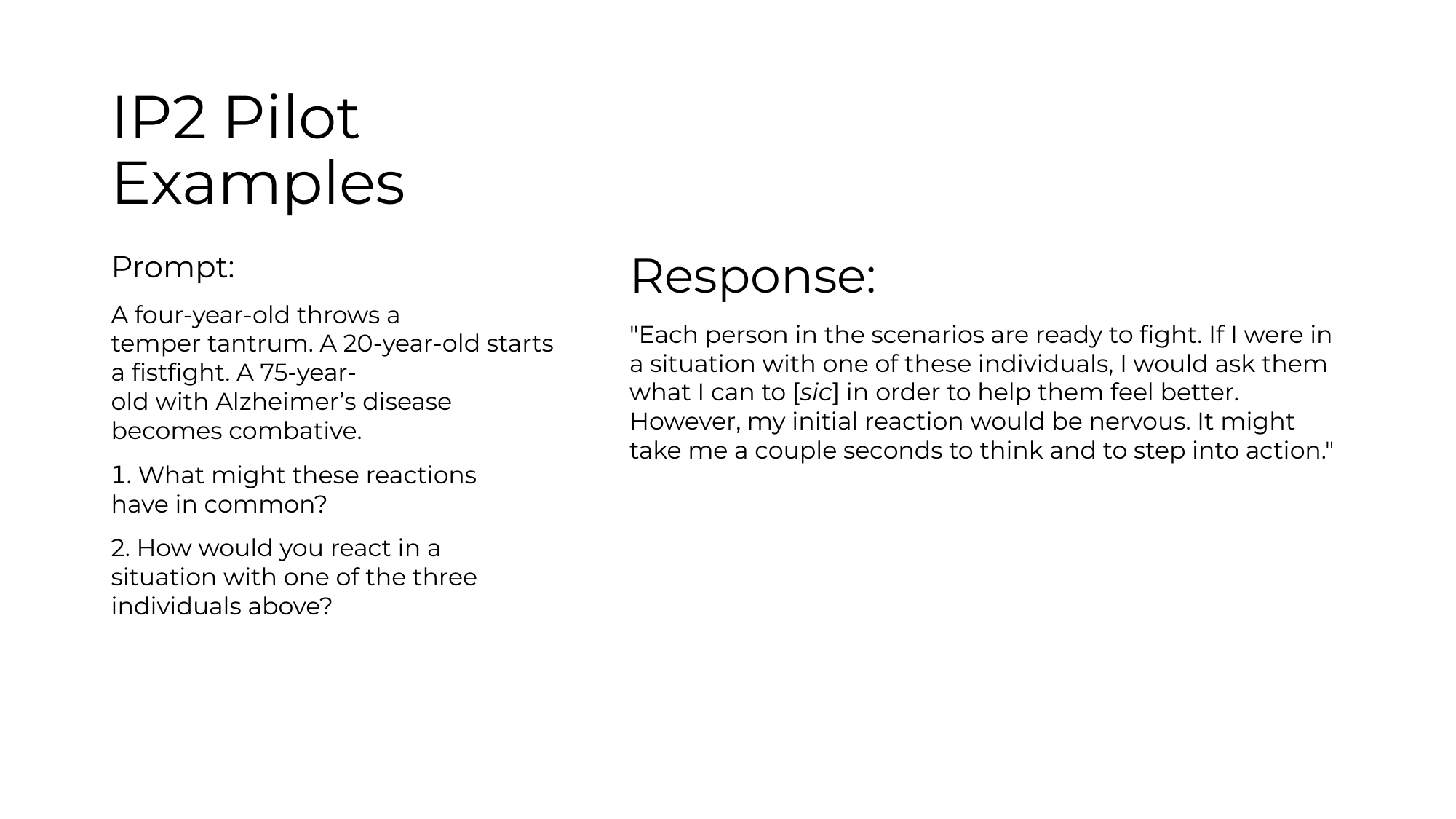

# IP2 Pilot  Examples
Prompt:
A four-year-old throws a temper tantrum. A 20-year-old starts a fistfight. A 75-year-old with Alzheimer’s disease becomes combative.
1. What might these reactions have in common?
2. How would you react in a situation with one of the three individuals above?

Response:
"Each person in the scenarios are ready to fight. If I were in a situation with one of these individuals, I would ask them what I can to [sic] in order to help them feel better. However, my initial reaction would be nervous. It might take me a couple seconds to think and to step into action."